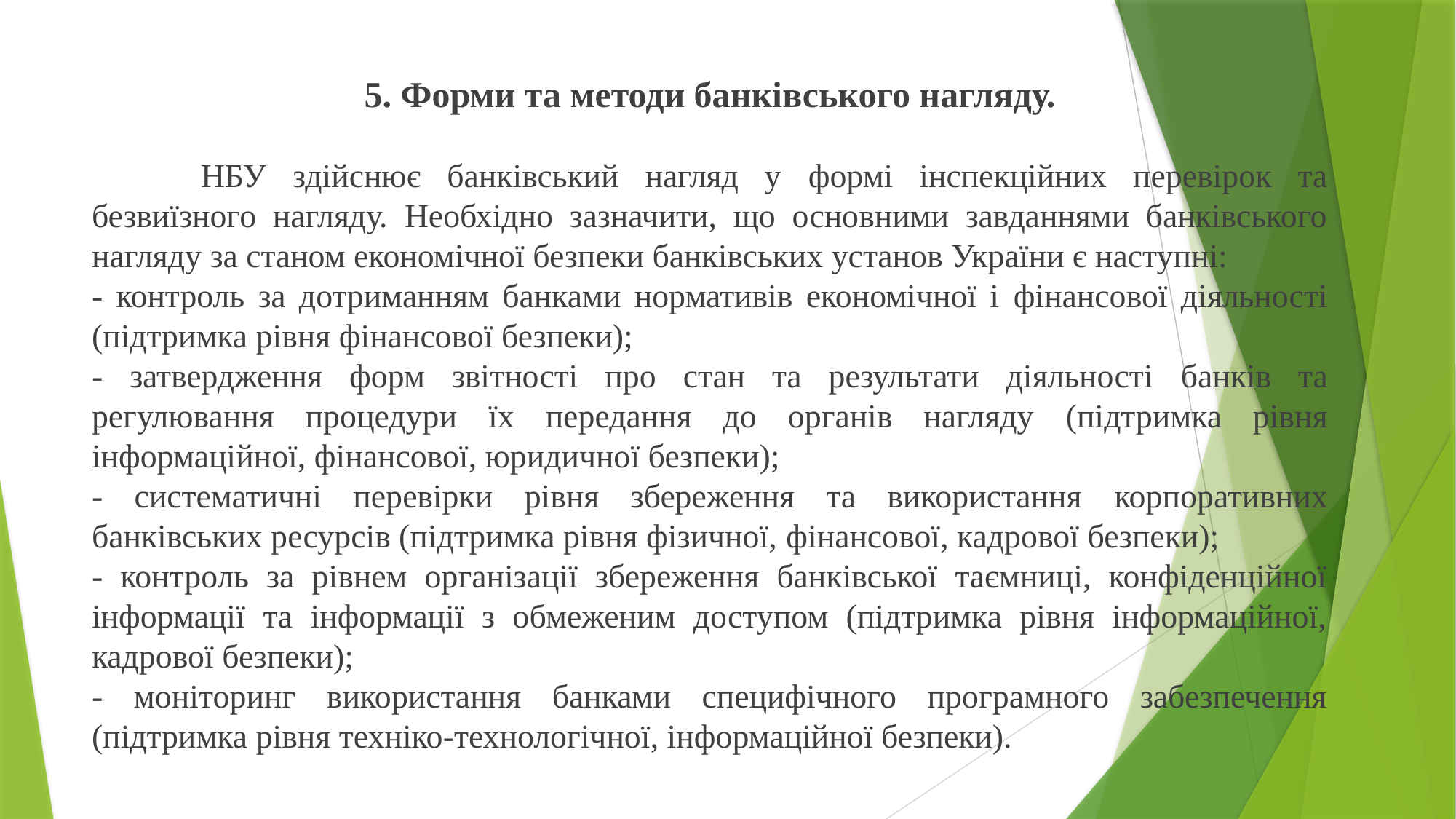

5. Форми та методи банківського нагляду.

	НБУ здійснює банківський нагляд у формі інспекційних перевірок та безвиїзного нагляду. Необхідно зазначити, що основними завданнями банківського нагляду за станом економічної безпеки банківських установ України є наступні:
- контроль за дотриманням банками нормативів економічної і фінансової діяльності (підтримка рівня фінансової безпеки);
- затвердження форм звітності про стан та результати діяльності банків та регулювання процедури їх передання до органів нагляду (підтримка рівня інформаційної, фінансової, юридичної безпеки);
- систематичні перевірки рівня збереження та використання корпоративних банківських ресурсів (підтримка рівня фізичної, фінансової, кадрової безпеки);
- контроль за рівнем організації збереження банківської таємниці, конфіденційної інформації та інформації з обмеженим доступом (підтримка рівня інформаційної, кадрової безпеки);
- моніторинг використання банками специфічного програмного забезпечення (підтримка рівня техніко-технологічної, інформаційної безпеки).